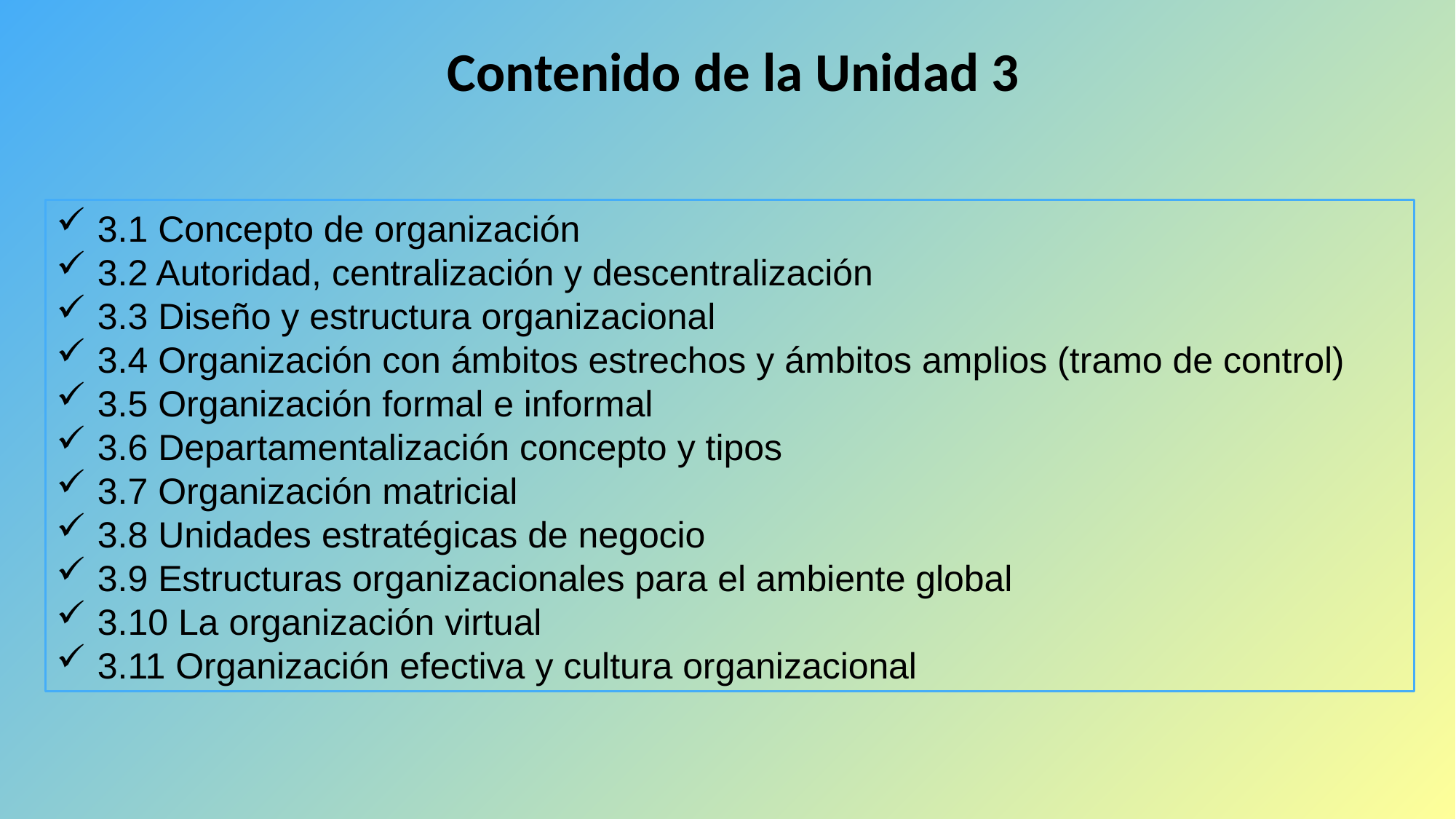

Contenido de la Unidad 3
3.1 Concepto de organización
3.2 Autoridad, centralización y descentralización
3.3 Diseño y estructura organizacional
3.4 Organización con ámbitos estrechos y ámbitos amplios (tramo de control)
3.5 Organización formal e informal
3.6 Departamentalización concepto y tipos
3.7 Organización matricial
3.8 Unidades estratégicas de negocio
3.9 Estructuras organizacionales para el ambiente global
3.10 La organización virtual
3.11 Organización efectiva y cultura organizacional